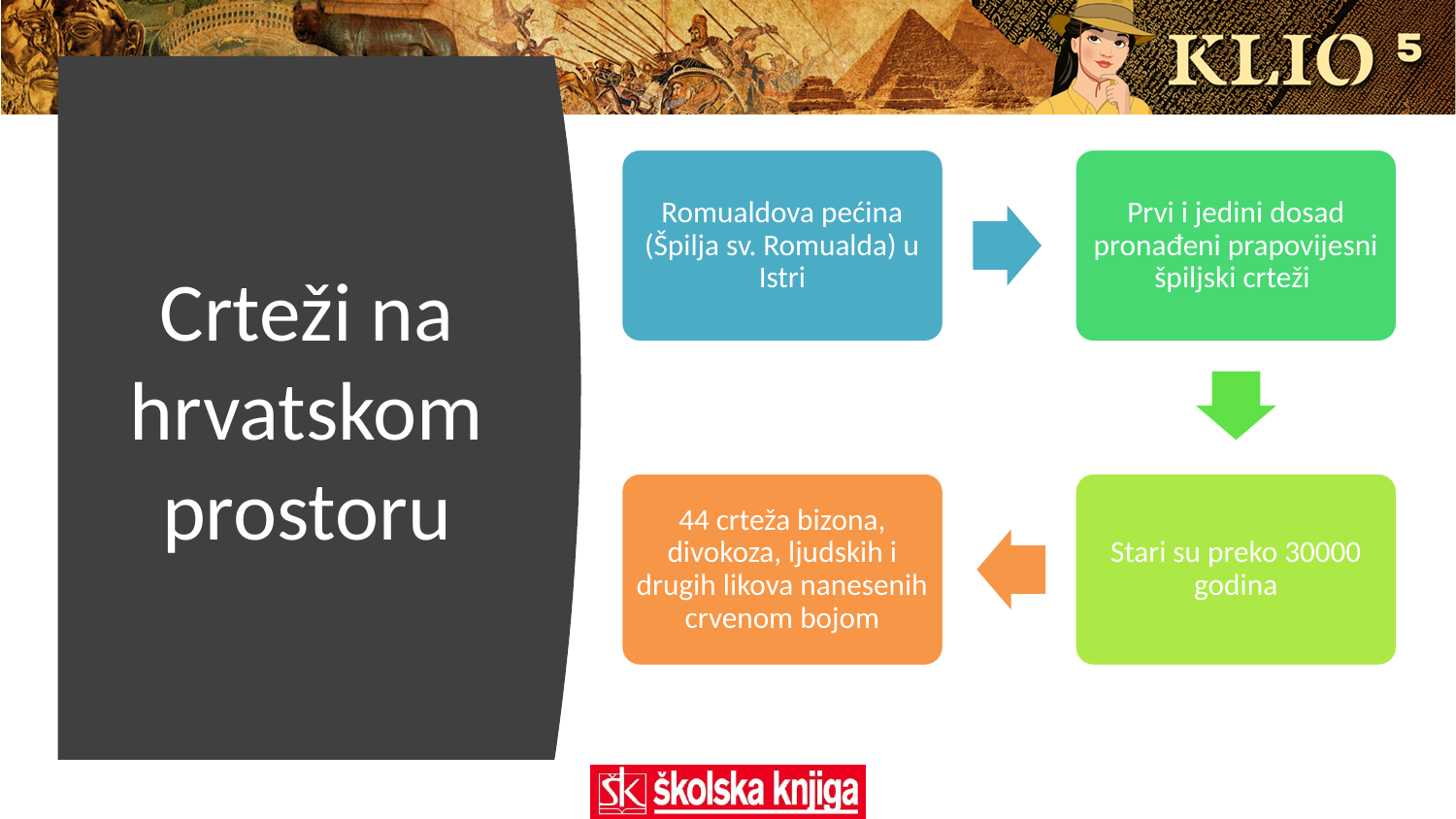

Romualdova pećina (Špilja sv. Romualda) u Istri

Prvi i jedini dosad pronađeni prapovijesni špiljski crteži

Stari su preko 30000 godina

44 crteža bizona, divokoza, ljudskih i drugih likova nanesenih crvenom bojom
# Crteži na hrvatskom prostoru